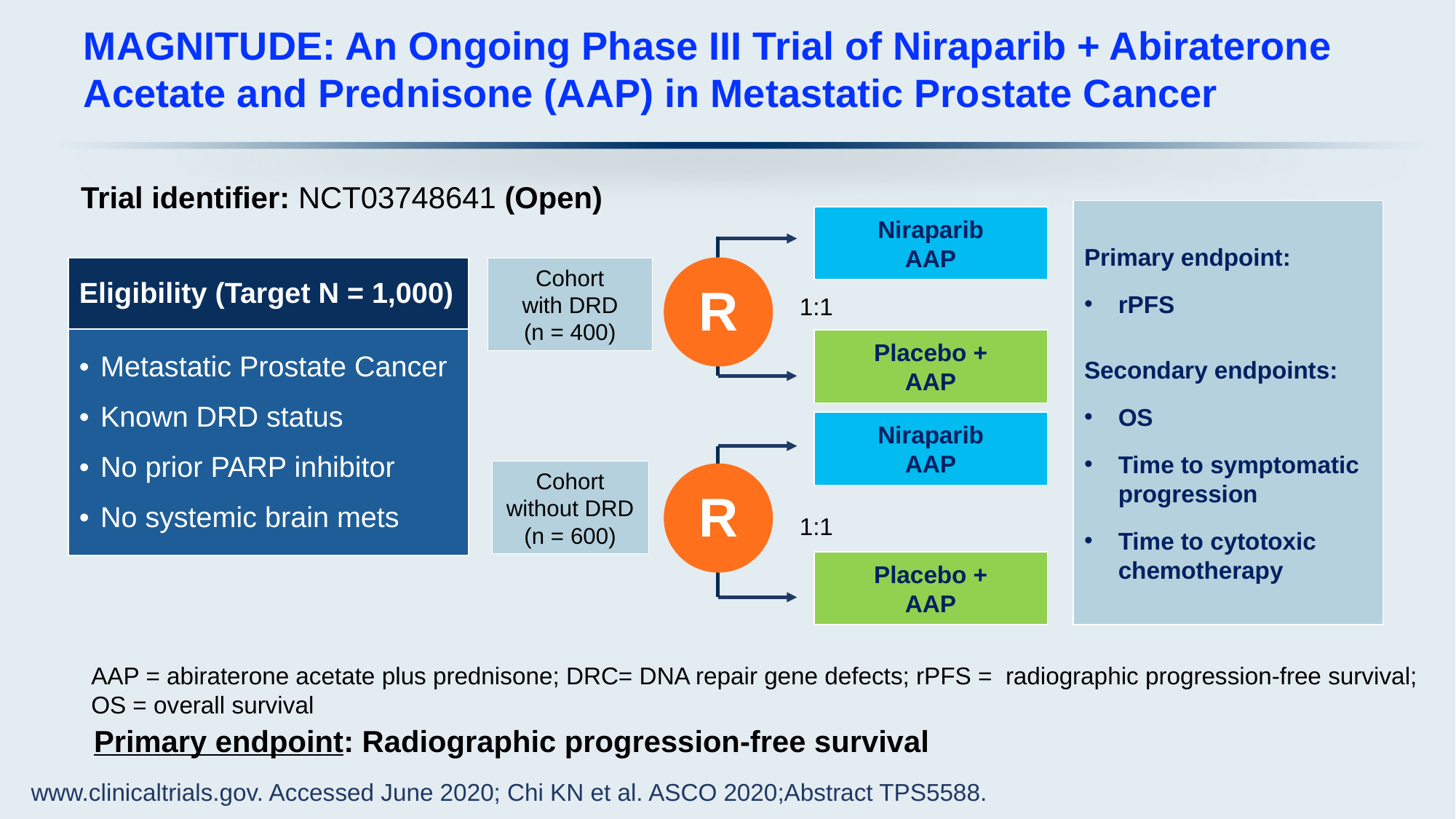

# MAGNITUDE: An Ongoing Phase III Trial of Niraparib + Abiraterone Acetate and Prednisone (AAP) in Metastatic Prostate Cancer
Trial identifier: NCT03748641 (Open)
Primary endpoint:
rPFS
Secondary endpoints:
OS
Time to symptomatic progression
Time to cytotoxic chemotherapy
Niraparib
AAP

R
| Eligibility (Target N = 1,000) |
| --- |
| Metastatic Prostate Cancer Known DRD status No prior PARP inhibitor No systemic brain mets |
Cohort
with DRD
(n = 400)
1:1
Placebo +
AAP
Niraparib
AAP
Cohort
without DRD
(n = 600)

R
1:1
Placebo +
AAP
AAP = abiraterone acetate plus prednisone; DRC= DNA repair gene defects; rPFS =  radiographic progression-free survival; OS = overall survival
Primary endpoint: Radiographic progression-free survival
www.clinicaltrials.gov. Accessed June 2020; Chi KN et al. ASCO 2020;Abstract TPS5588.